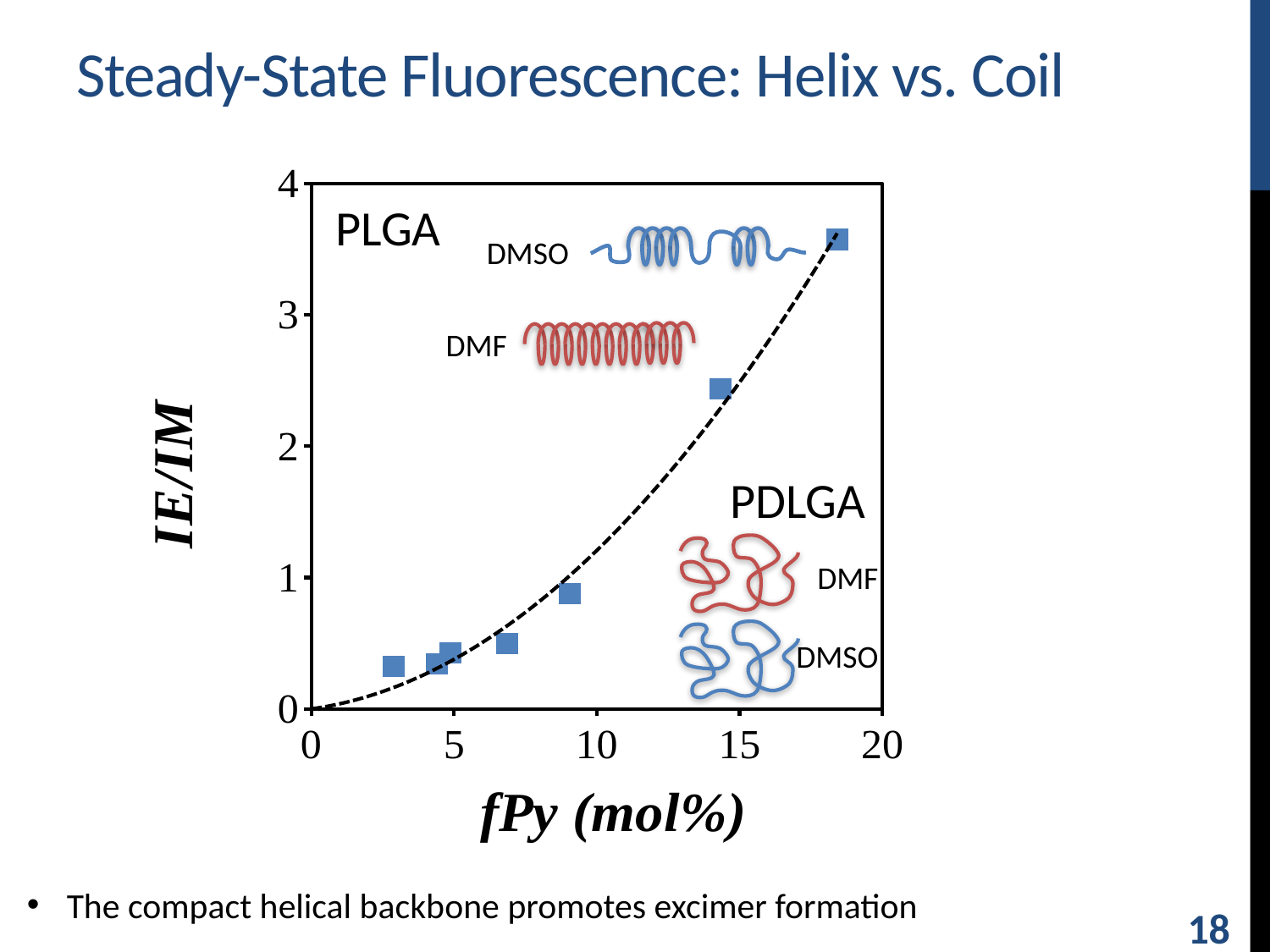

# Steady-State Fluorescence: Helix vs. Coil

### Chart

| Category |  |  |  |  |
|---|---|---|---|---|
PLGA
DMSO

DMF

PDLGA

DMF

DMSO
The compact helical backbone promotes excimer formation
18